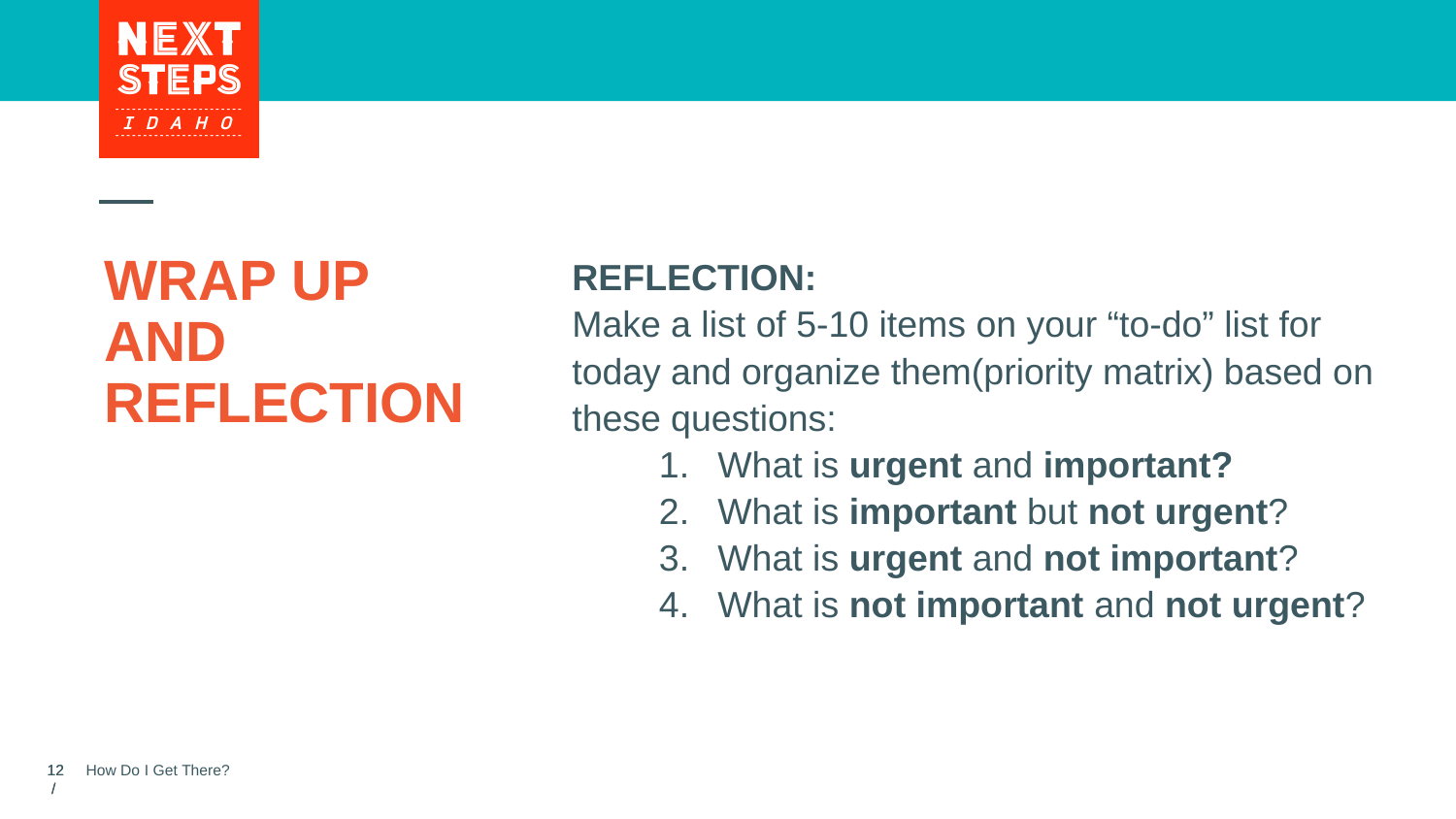

# Wrap Up and Reflection
REFLECTION:
Make a list of 5-10 items on your “to-do” list for today and organize them(priority matrix) based on these questions:
What is urgent and important?
What is important but not urgent?
What is urgent and not important?
What is not important and not urgent?
How Do I Get There?